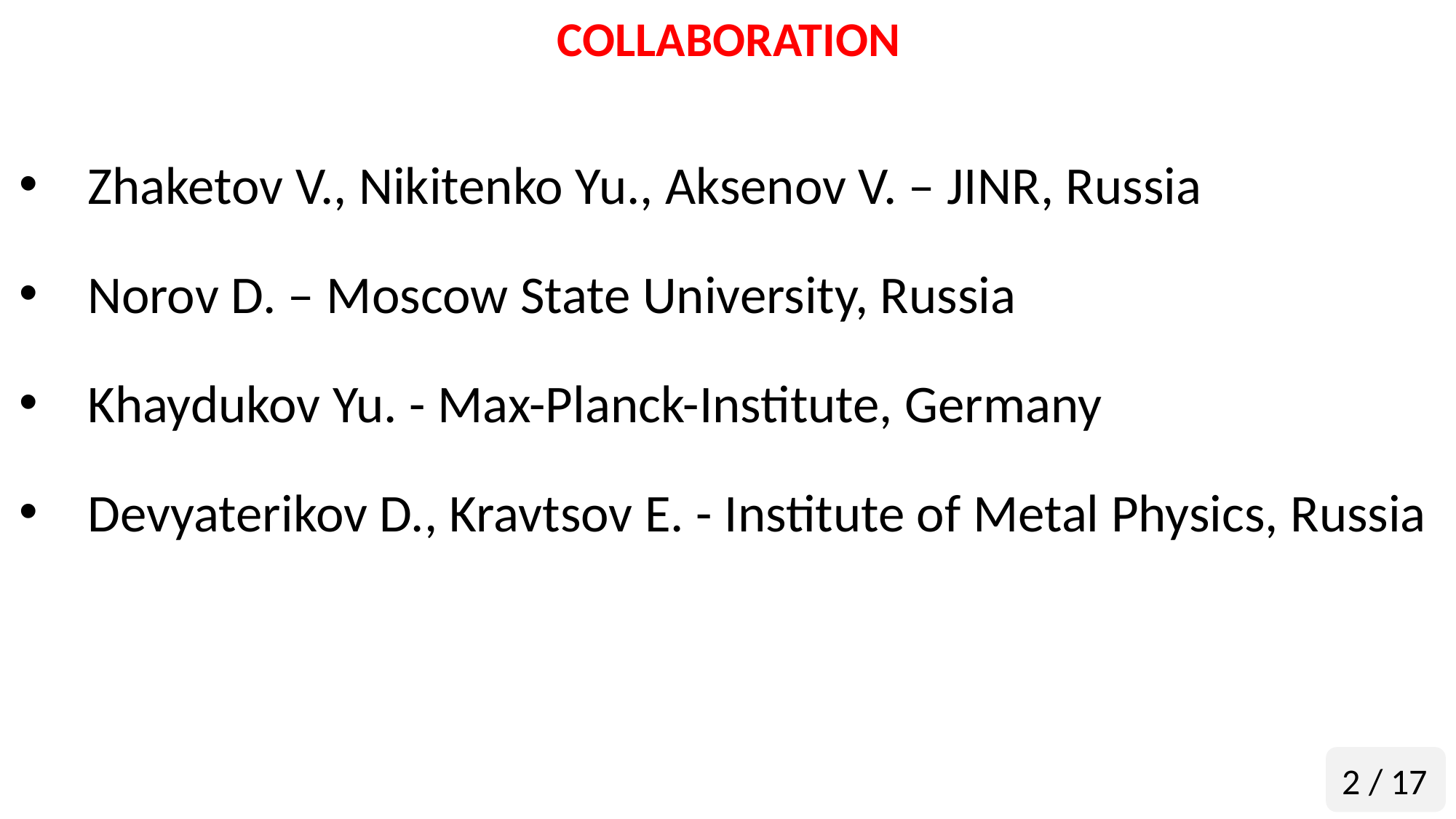

COLLABORATION
Zhaketov V., Nikitenko Yu., Aksenov V. – JINR, Russia
Norov D. – Moscow State University, Russia
Khaydukov Yu. - Max-Planck-Institute, Germany
Devyaterikov D., Kravtsov E. - Institute of Metal Physics, Russia

2 / 17